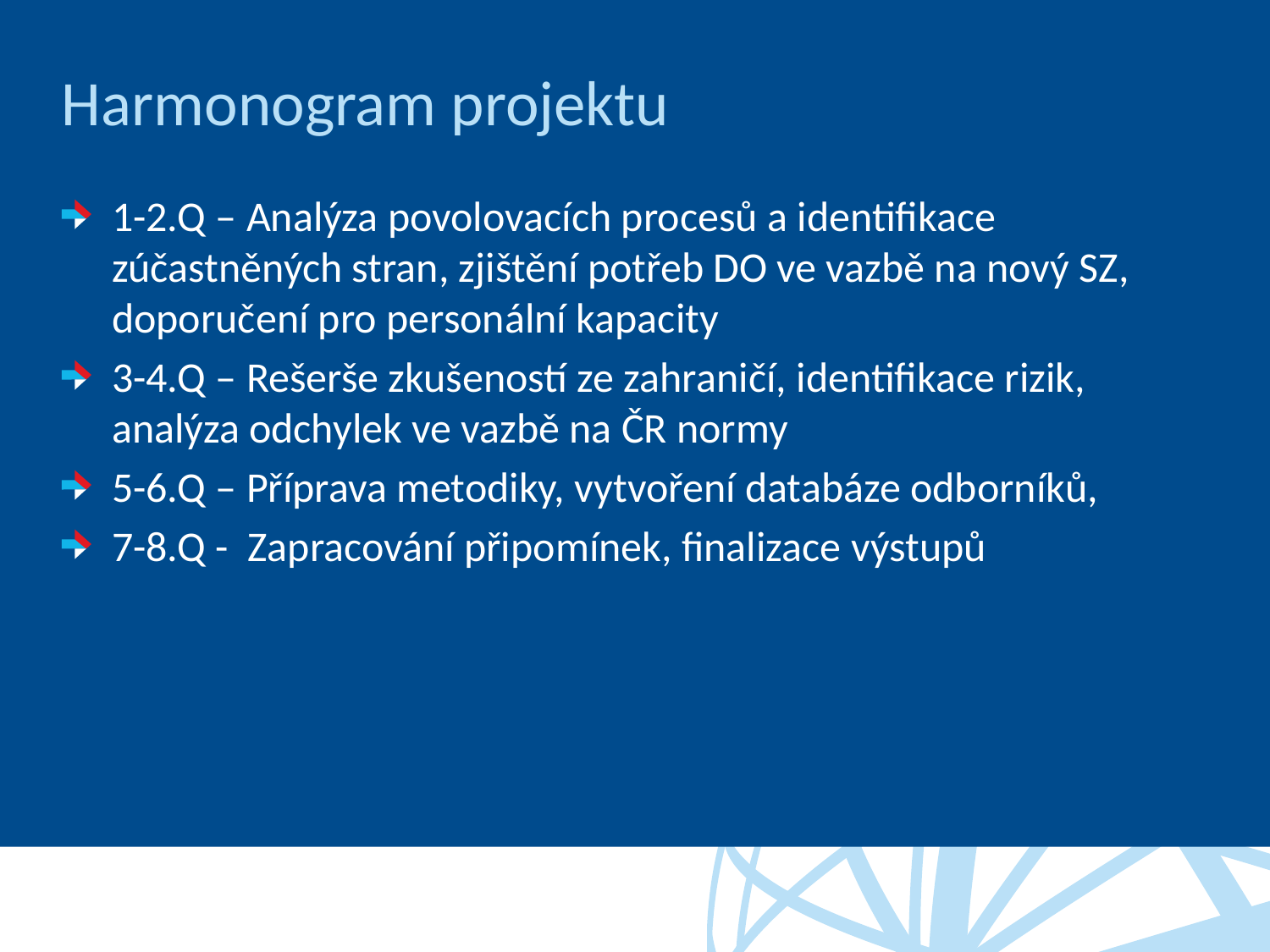

# Harmonogram projektu
1-2.Q – Analýza povolovacích procesů a identifikace zúčastněných stran, zjištění potřeb DO ve vazbě na nový SZ, doporučení pro personální kapacity
3-4.Q – Rešerše zkušeností ze zahraničí, identifikace rizik, analýza odchylek ve vazbě na ČR normy
5-6.Q – Příprava metodiky, vytvoření databáze odborníků,
7-8.Q -  Zapracování připomínek, finalizace výstupů